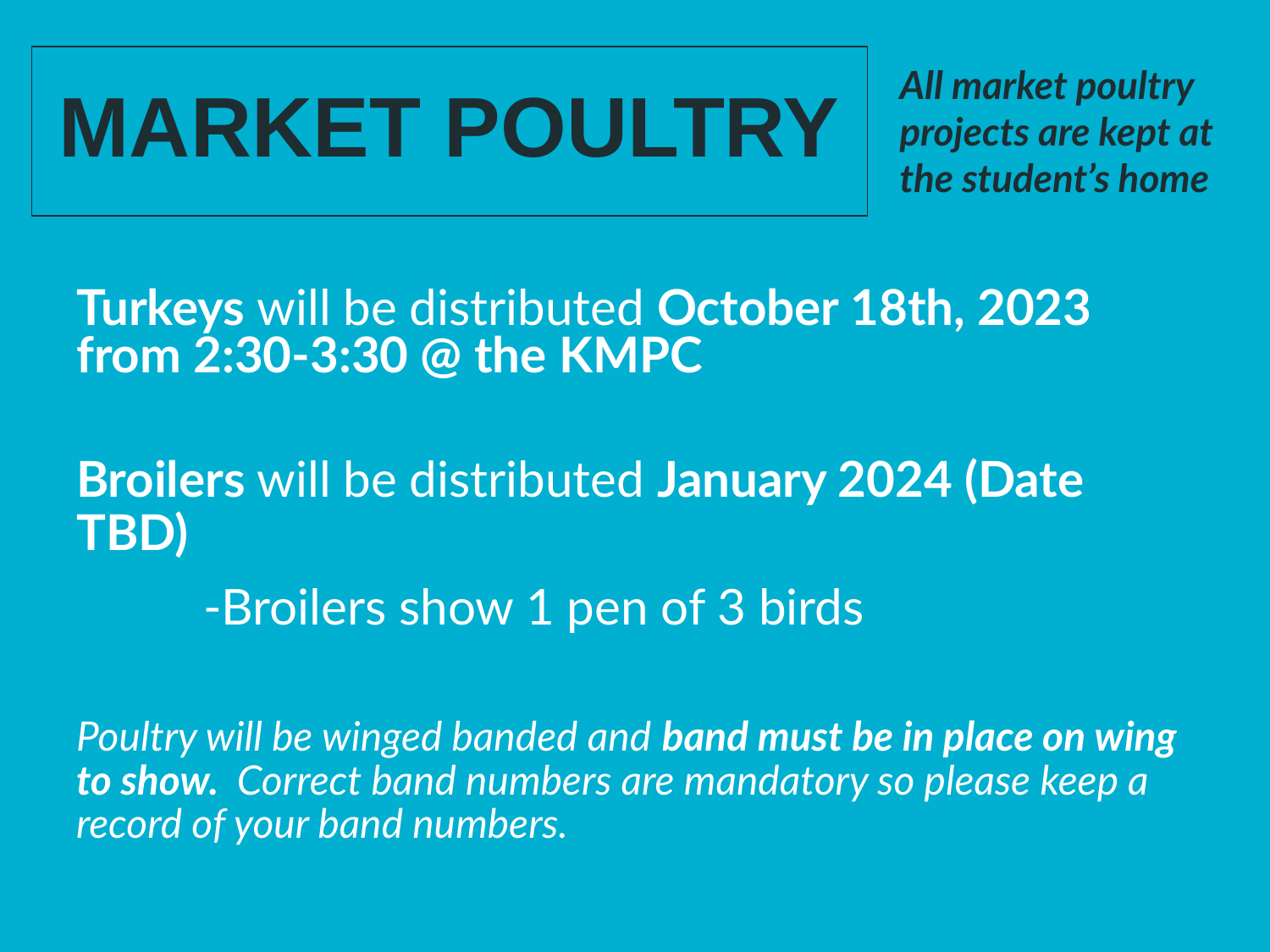

# MARKET POULTRY
All market poultry projects are kept at the student’s home
Turkeys will be distributed October 18th, 2023 from 2:30-3:30 @ the KMPC

Broilers will be distributed January 2024 (Date TBD)
	-Broilers show 1 pen of 3 birds

Poultry will be winged banded and band must be in place on wing to show.  Correct band numbers are mandatory so please keep a record of your band numbers.